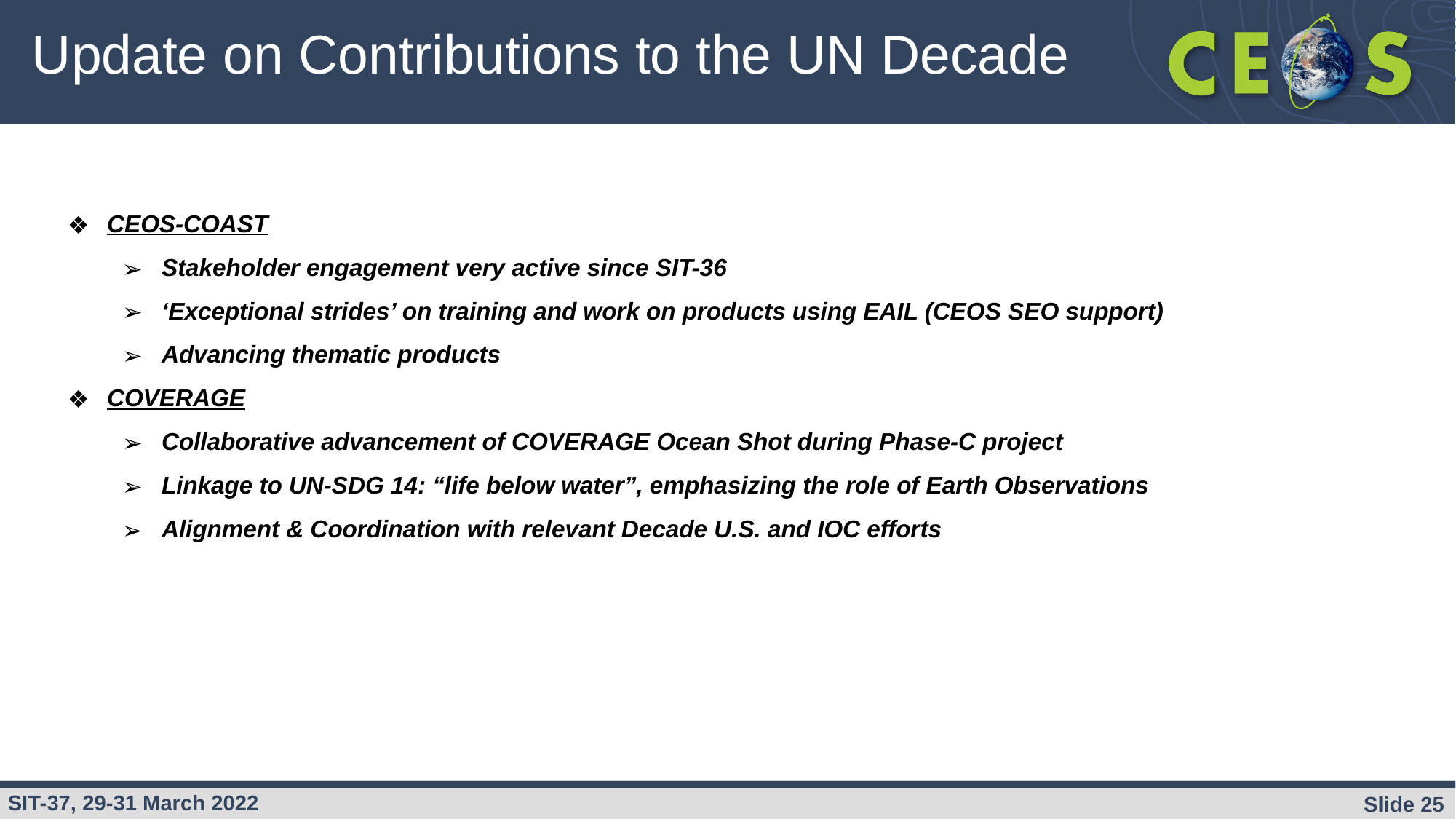

# Update on Contributions to the UN Decade
CEOS-COAST
Stakeholder engagement very active since SIT-36
‘Exceptional strides’ on training and work on products using EAIL (CEOS SEO support)
Advancing thematic products
COVERAGE
Collaborative advancement of COVERAGE Ocean Shot during Phase-C project
Linkage to UN-SDG 14: “life below water”, emphasizing the role of Earth Observations
Alignment & Coordination with relevant Decade U.S. and IOC efforts